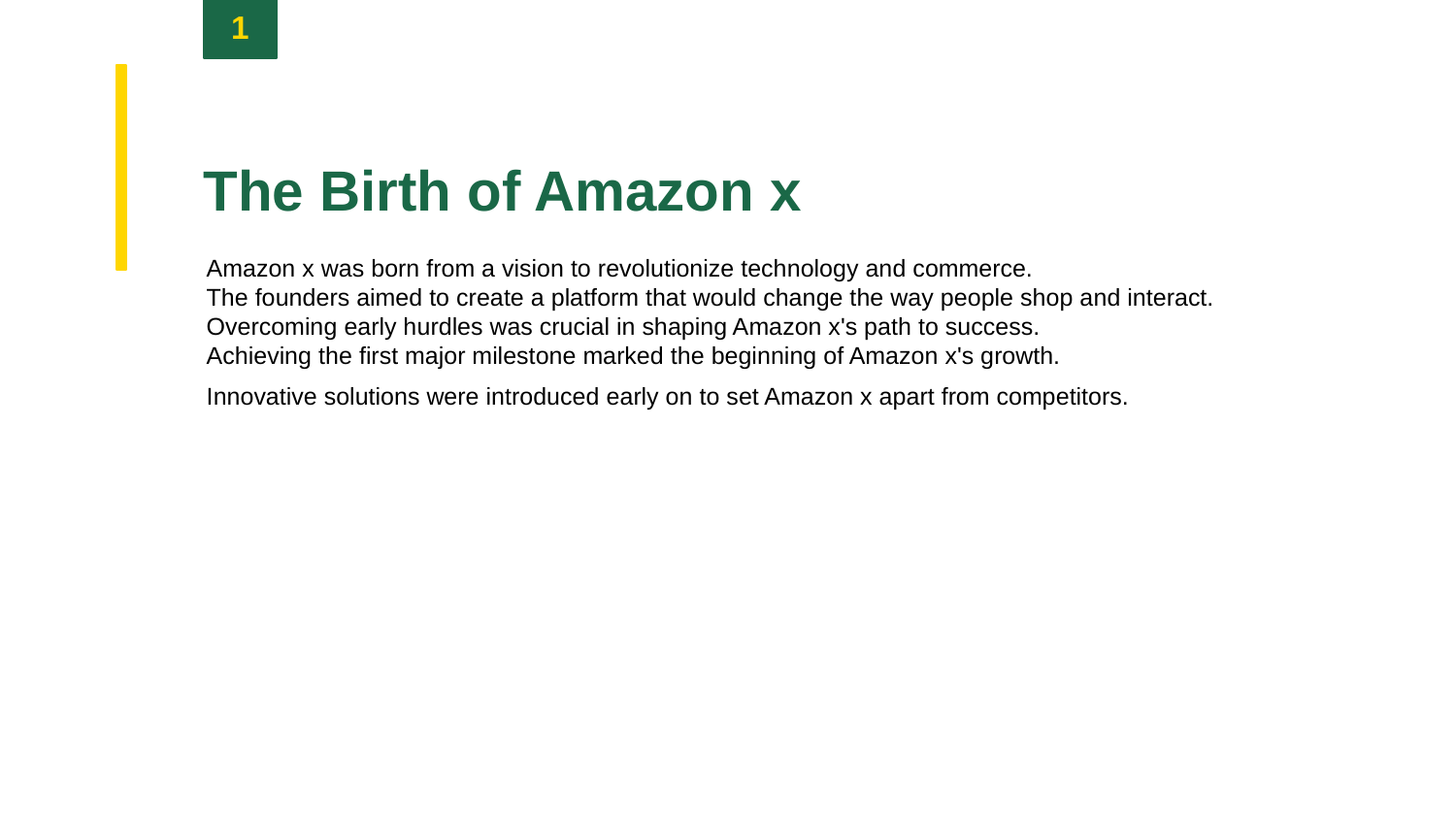

1

The Birth of Amazon x
Amazon x was born from a vision to revolutionize technology and commerce.
The founders aimed to create a platform that would change the way people shop and interact.
Overcoming early hurdles was crucial in shaping Amazon x's path to success.
Achieving the first major milestone marked the beginning of Amazon x's growth.
Innovative solutions were introduced early on to set Amazon x apart from competitors.